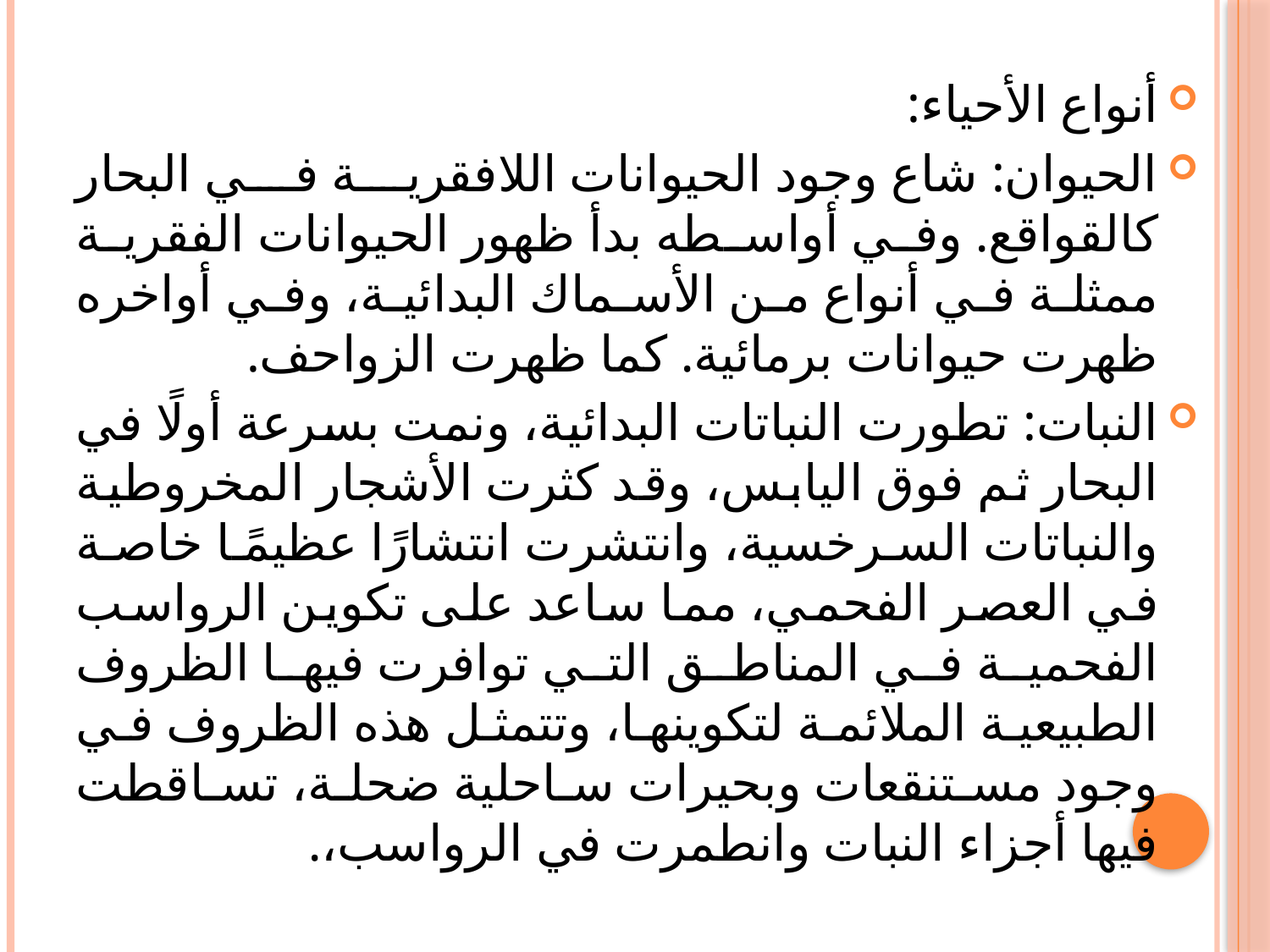

#
أنواع الأحياء:
الحيوان: شاع وجود الحيوانات اللافقرية في البحار كالقواقع. وفي أواسطه بدأ ظهور الحيوانات الفقرية ممثلة في أنواع من الأسماك البدائية، وفي أواخره ظهرت حيوانات برمائية. كما ظهرت الزواحف.
النبات: تطورت النباتات البدائية، ونمت بسرعة أولًا في البحار ثم فوق اليابس، وقد كثرت الأشجار المخروطية والنباتات السرخسية، وانتشرت انتشارًا عظيمًا خاصة في العصر الفحمي، مما ساعد على تكوين الرواسب الفحمية في المناطق التي توافرت فيها الظروف الطبيعية الملائمة لتكوينها، وتتمثل هذه الظروف في وجود مستنقعات وبحيرات ساحلية ضحلة، تساقطت فيها أجزاء النبات وانطمرت في الرواسب،.